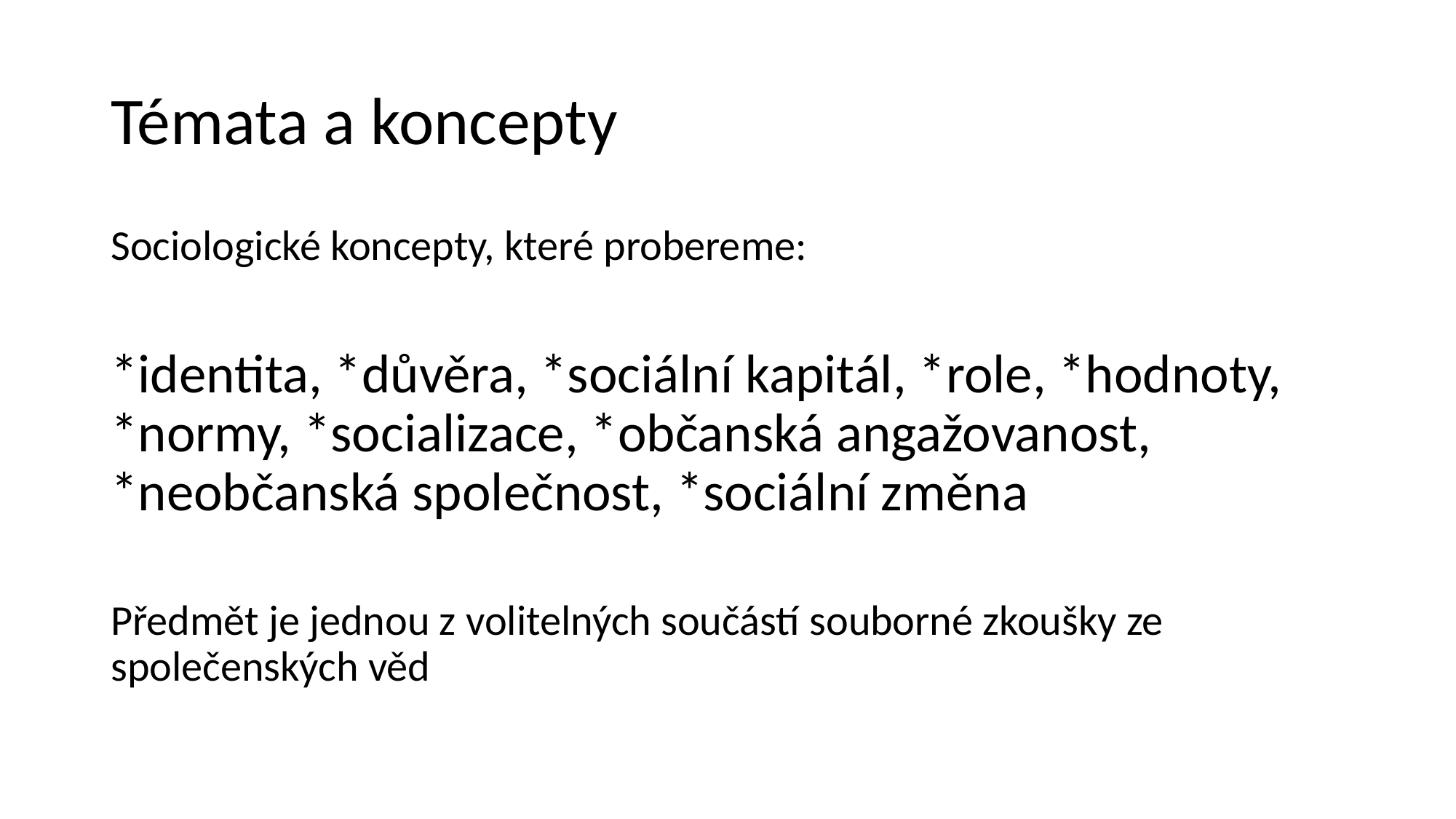

# Témata a koncepty
Sociologické koncepty, které probereme:

*identita, *důvěra, *sociální kapitál, *role, *hodnoty, *normy, *socializace, *občanská angažovanost, *neobčanská společnost, *sociální změna

Předmět je jednou z volitelných součástí souborné zkoušky ze společenských věd